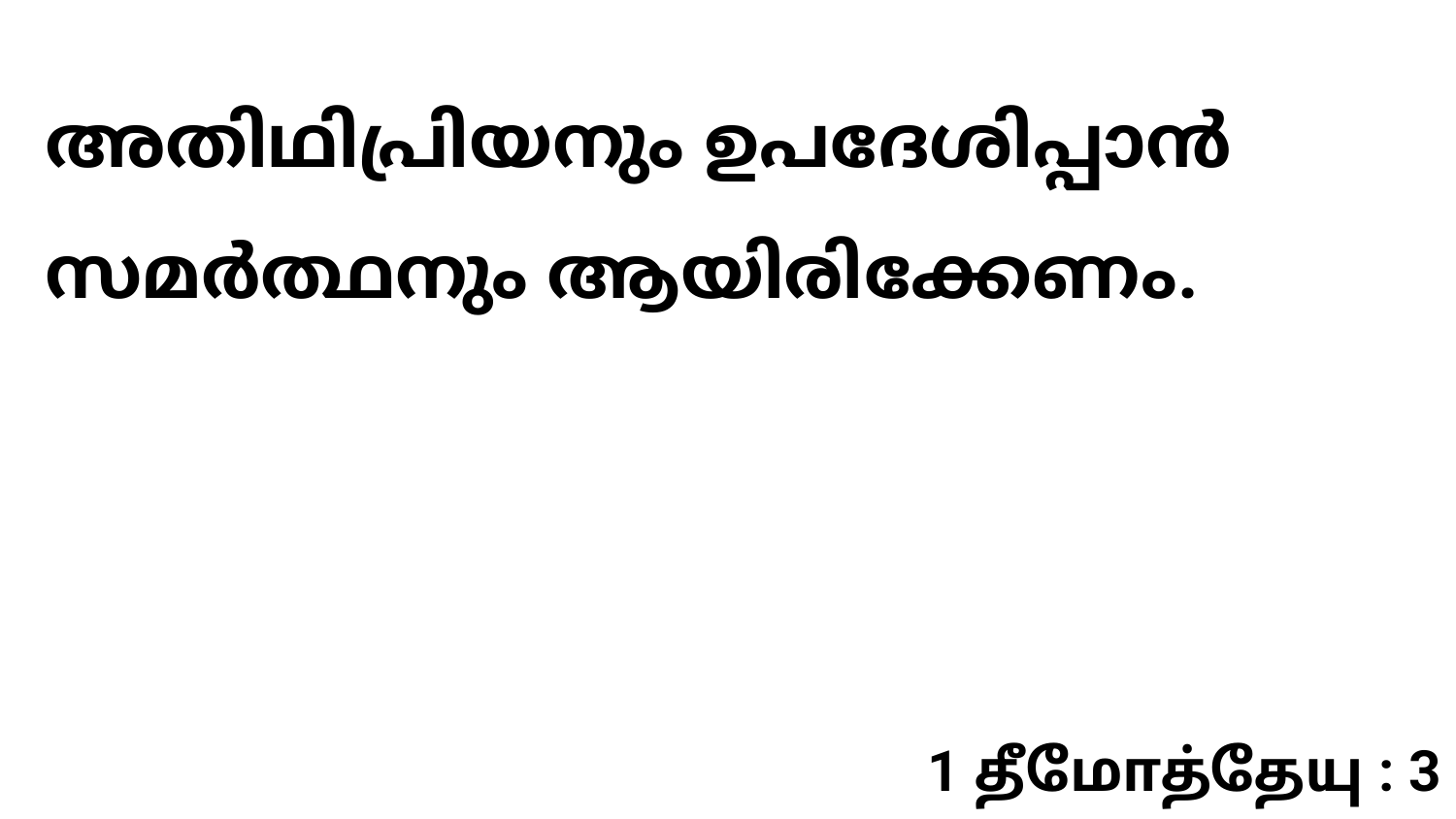

അതിഥിപ്രിയനും ഉപദേശിപ്പാൻ സമർത്ഥനും ആയിരിക്കേണം.
1 தீமோத்தேயு : 3